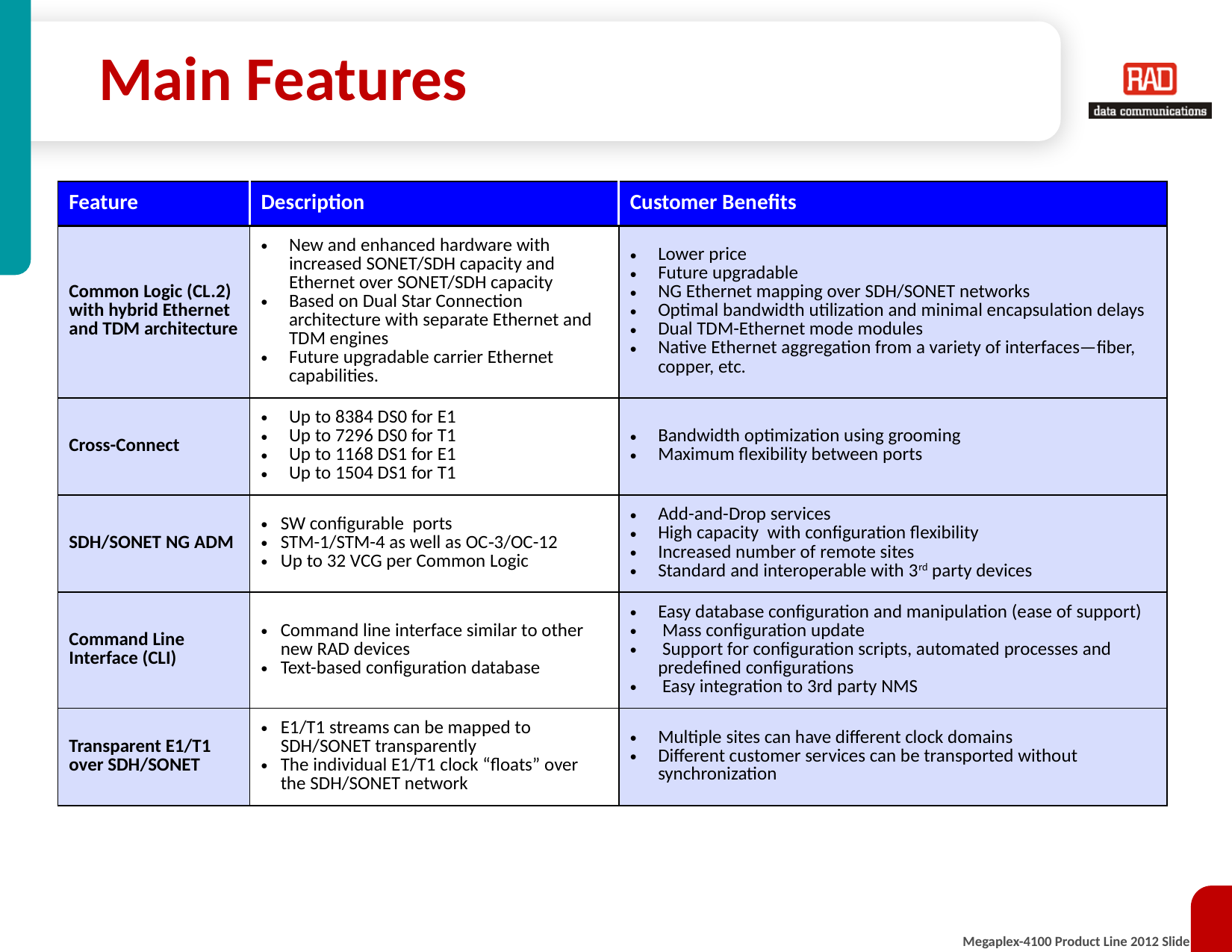

# Main Features
| Feature | Description | Customer Benefits |
| --- | --- | --- |
| Common Logic (CL.2) with hybrid Ethernet and TDM architecture | New and enhanced hardware with increased SONET/SDH capacity and Ethernet over SONET/SDH capacity Based on Dual Star Connection architecture with separate Ethernet and TDM engines Future upgradable carrier Ethernet capabilities. | Lower price Future upgradable NG Ethernet mapping over SDH/SONET networks Optimal bandwidth utilization and minimal encapsulation delays Dual TDM-Ethernet mode modules Native Ethernet aggregation from a variety of interfaces—fiber, copper, etc. |
| Cross-Connect | Up to 8384 DS0 for E1 Up to 7296 DS0 for T1 Up to 1168 DS1 for E1 Up to 1504 DS1 for T1 | Bandwidth optimization using grooming Maximum flexibility between ports |
| SDH/SONET NG ADM | SW configurable ports STM-1/STM-4 as well as OC‑3/OC-12 Up to 32 VCG per Common Logic | Add-and-Drop services High capacity with configuration flexibility Increased number of remote sites Standard and interoperable with 3rd party devices |
| Command Line Interface (CLI) | Command line interface similar to other new RAD devices Text-based configuration database | Easy database configuration and manipulation (ease of support) Mass configuration update Support for configuration scripts, automated processes and predefined configurations Easy integration to 3rd party NMS |
| Transparent E1/T1 over SDH/SONET | E1/T1 streams can be mapped to SDH/SONET transparently The individual E1/T1 clock “floats” over the SDH/SONET network | Multiple sites can have different clock domains Different customer services can be transported without synchronization |